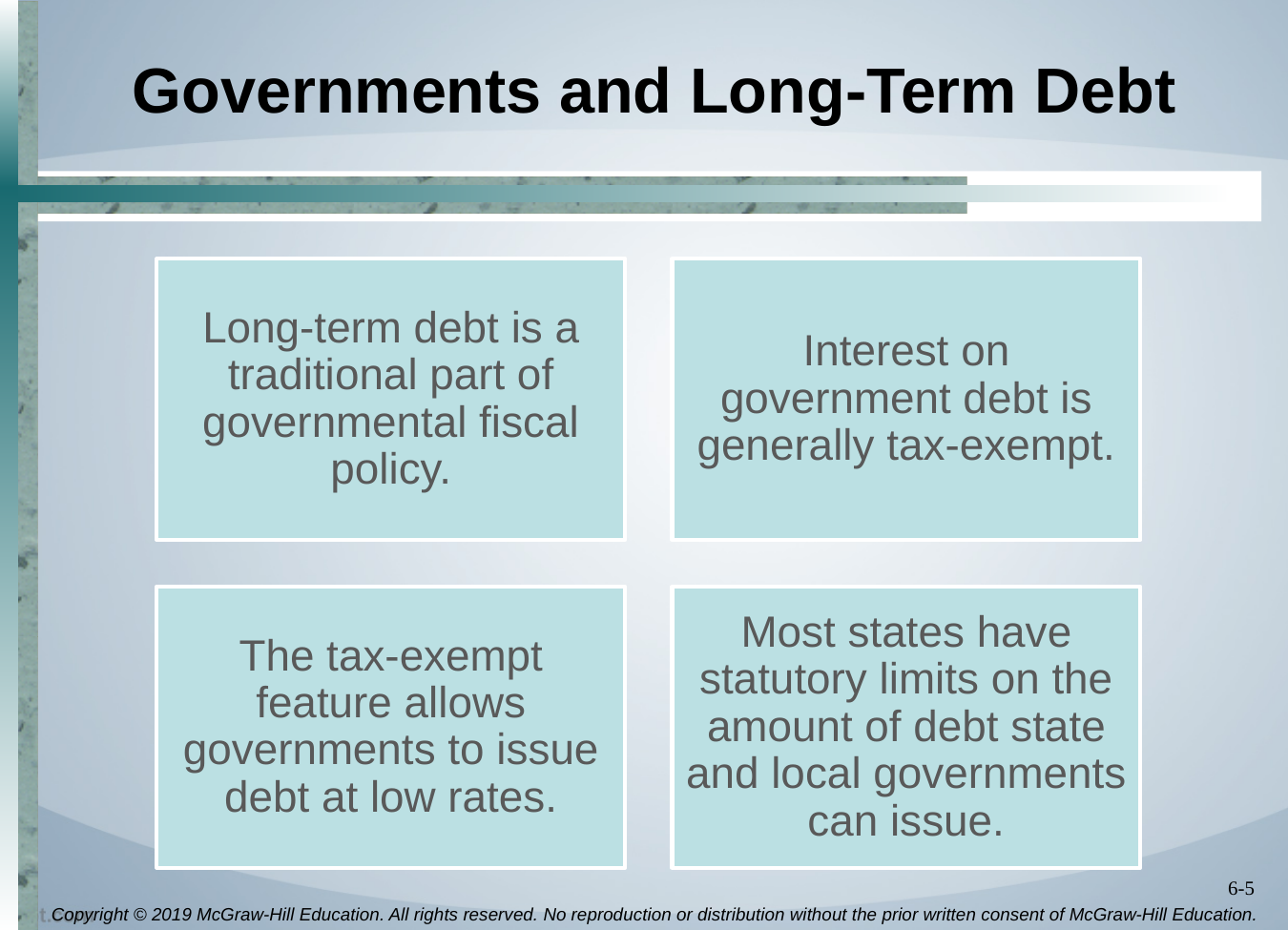

# Governments and Long-Term Debt
Long-term debt is a traditional part of governmental fiscal policy.
Interest on government debt is generally tax-exempt.
The tax-exempt feature allows governments to issue debt at low rates.
Most states have statutory limits on the amount of debt state and local governments can issue.